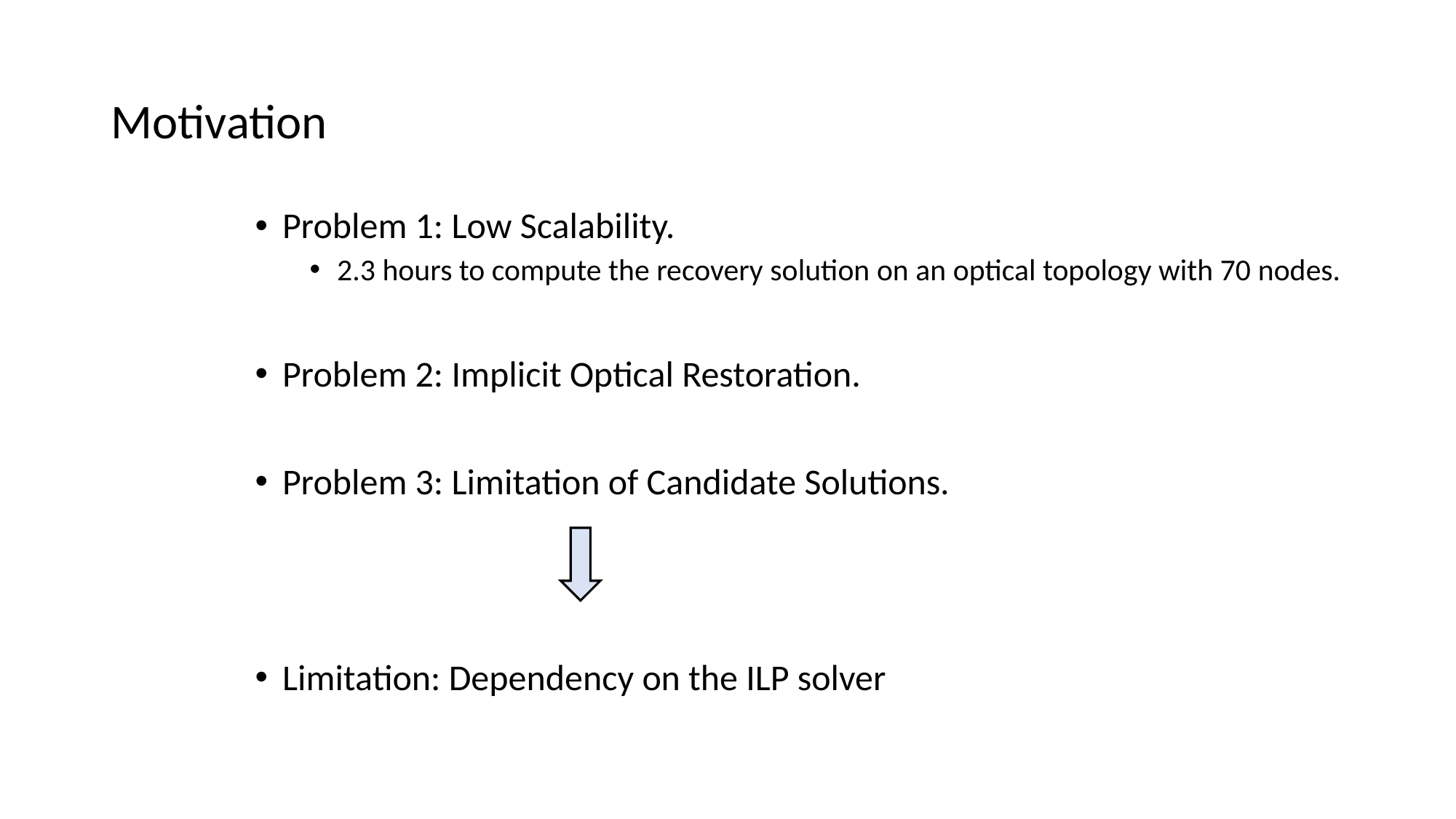

# Motivation
Problem 1: Low Scalability.
2.3 hours to compute the recovery solution on an optical topology with 70 nodes.

Problem 2: Implicit Optical Restoration.

Problem 3: Limitation of Candidate Solutions.

Limitation: Dependency on the ILP solver